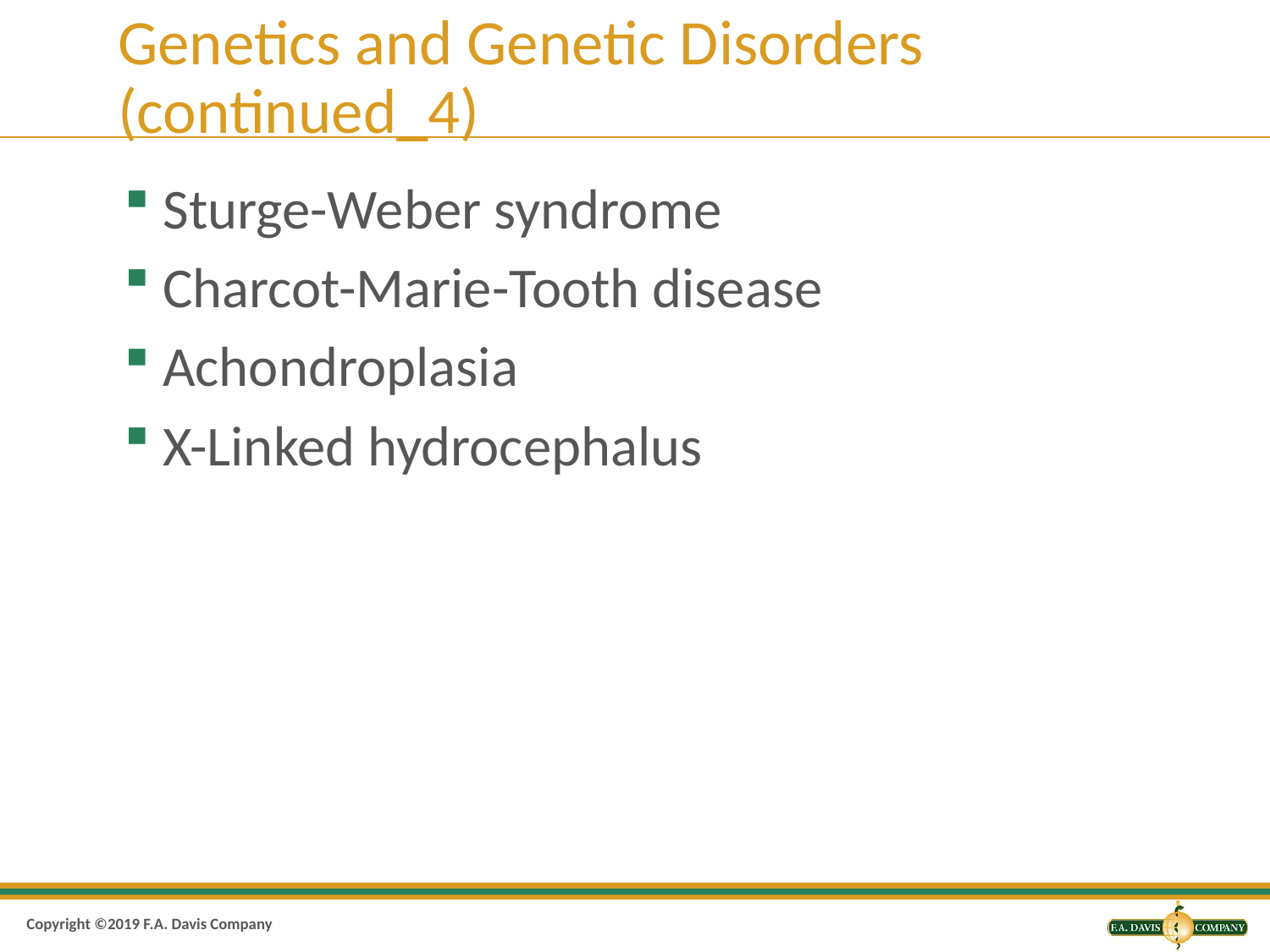

# Genetics and Genetic Disorders (continued_4)
Sturge-Weber syndrome
Charcot-Marie-Tooth disease
Achondroplasia
X-Linked hydrocephalus